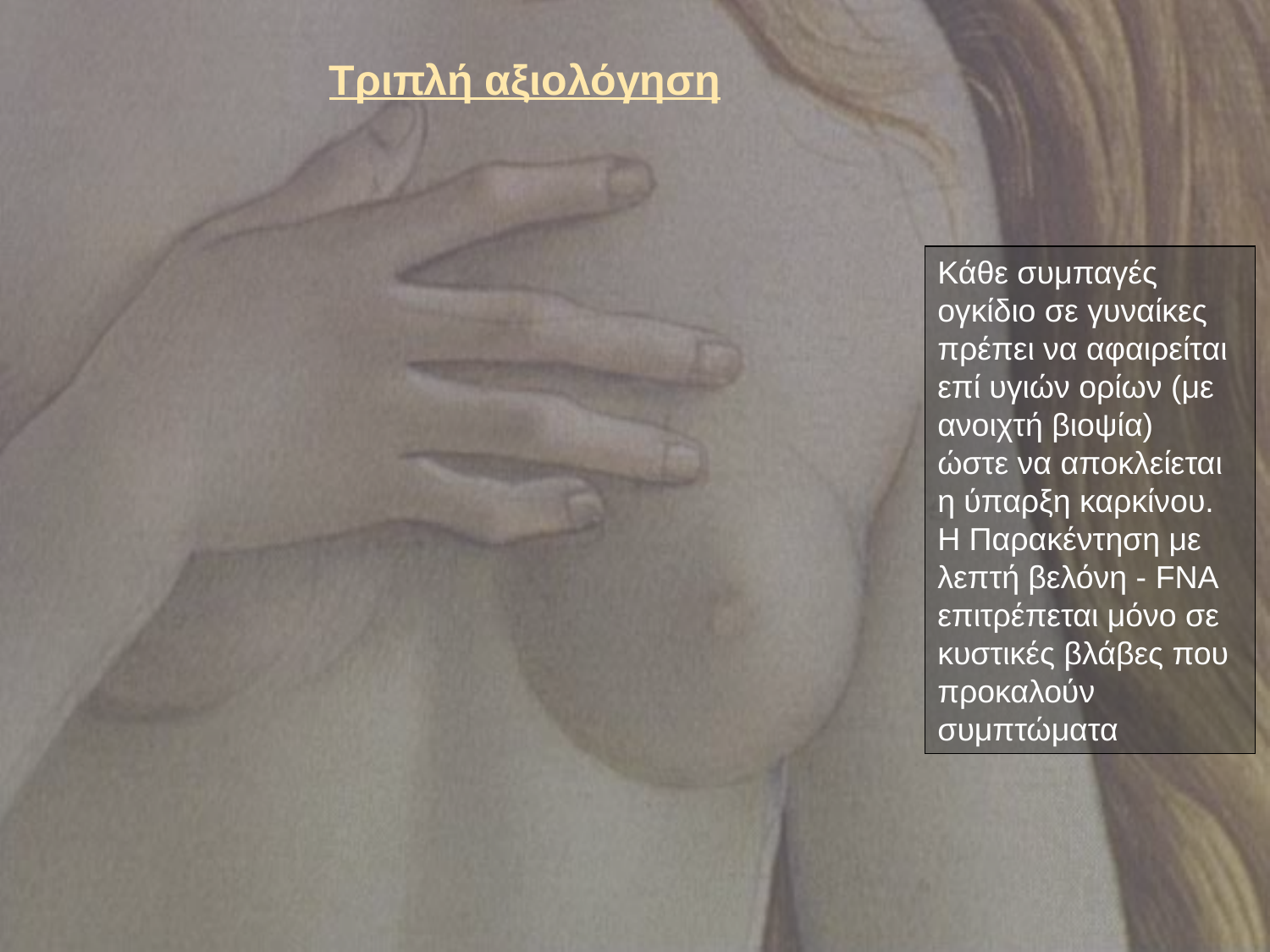

Τριπλή αξιολόγηση
Εκτίμηση ογκιδίου
μαστού
Ιστορικό και
Κλινική Εξέταση
Απεικόνιση
Μαστογραφία
&
US
κλπ
Ιστολογική
Εξέταση
FNA
Core biopsy
Ανοιχτή Βιοψία

Κάθε συμπαγές ογκίδιο σε γυναίκες
πρέπει να αφαιρείται
επί υγιών ορίων (με ανοιχτή βιοψία)
ώστε να αποκλείεται η ύπαρξη καρκίνου. Η Παρακέντηση με λεπτή βελόνη - FNA
επιτρέπεται μόνο σε κυστικές βλάβες που
προκαλούν συμπτώματα